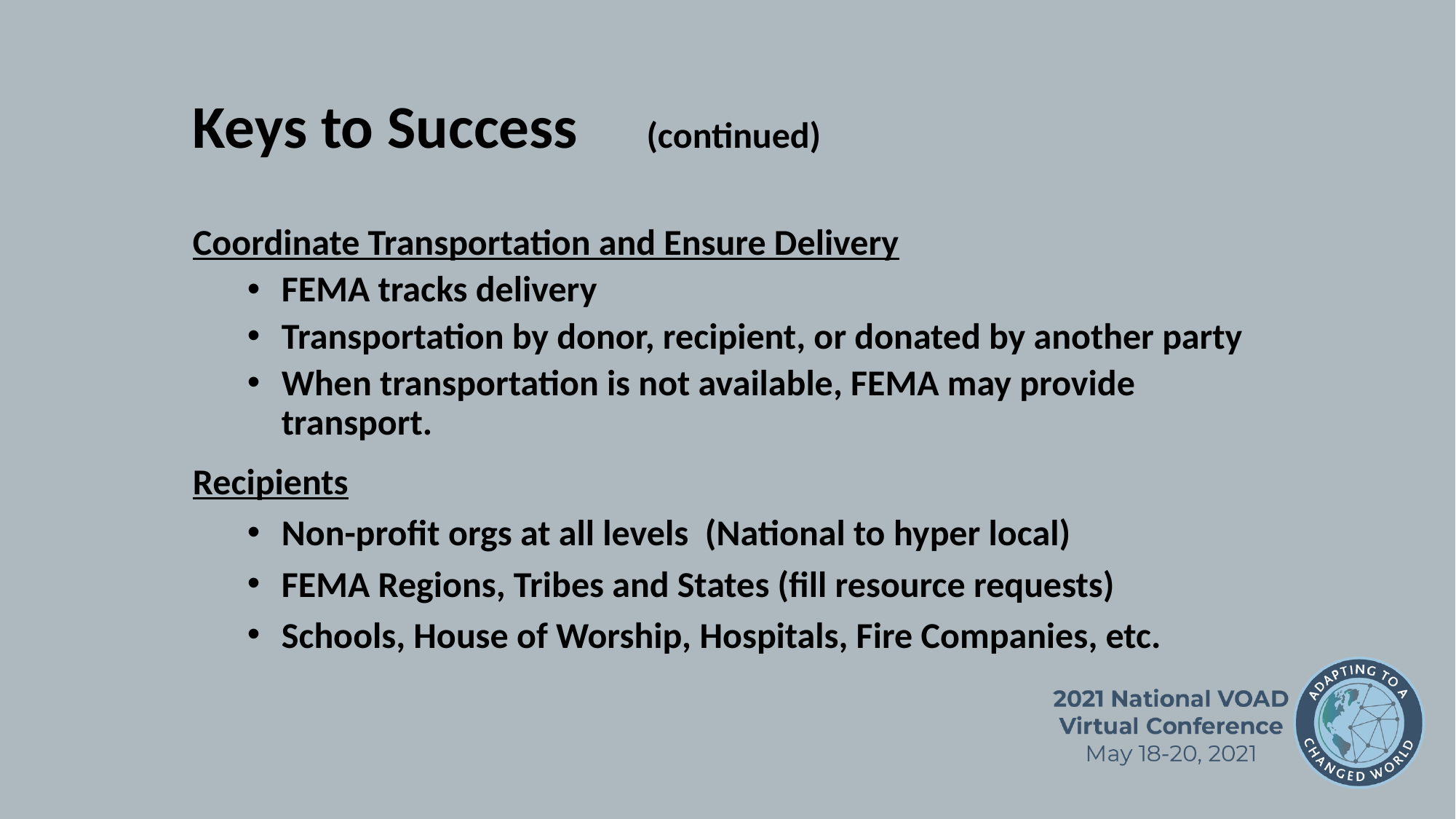

Keys to Success     (continued)

Coordinate Transportation and Ensure Delivery
FEMA tracks delivery
Transportation by donor, recipient, or donated by another party
When transportation is not available, FEMA may provide transport.
Recipients
Non-profit orgs at all levels  (National to hyper local)
FEMA Regions, Tribes and States (fill resource requests)
Schools, House of Worship, Hospitals, Fire Companies, etc.

#